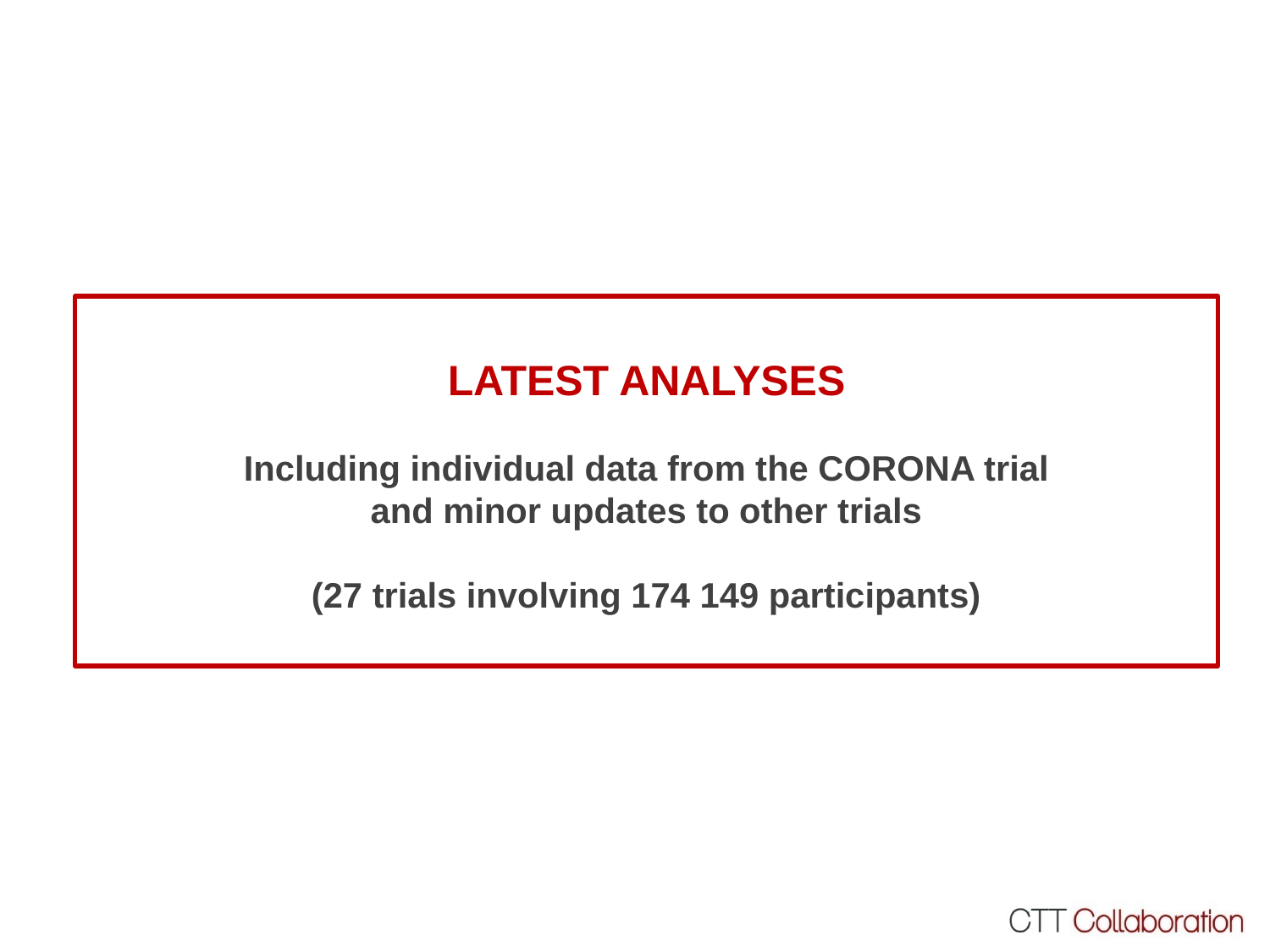

LATEST ANALYSES

Including individual data from the CORONA trial
and minor updates to other trials
(27 trials involving 174 149 participants)